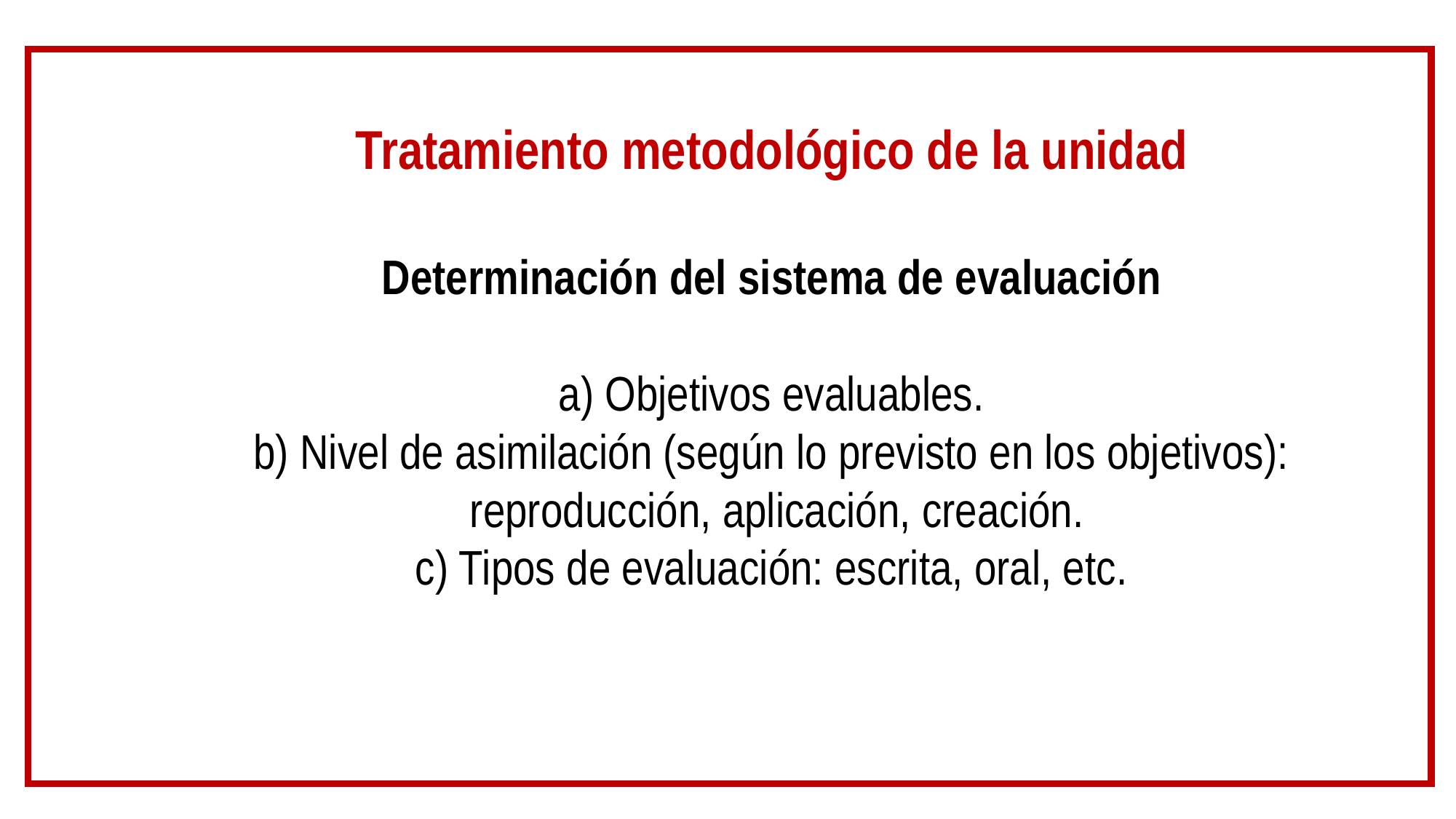

# Tratamiento metodológico de la unidad Determinación del sistema de evaluación a) Objetivos evaluables. b) Nivel de asimilación (según lo previsto en los objetivos): reproducción, aplicación, creación. c) Tipos de evaluación: escrita, oral, etc.